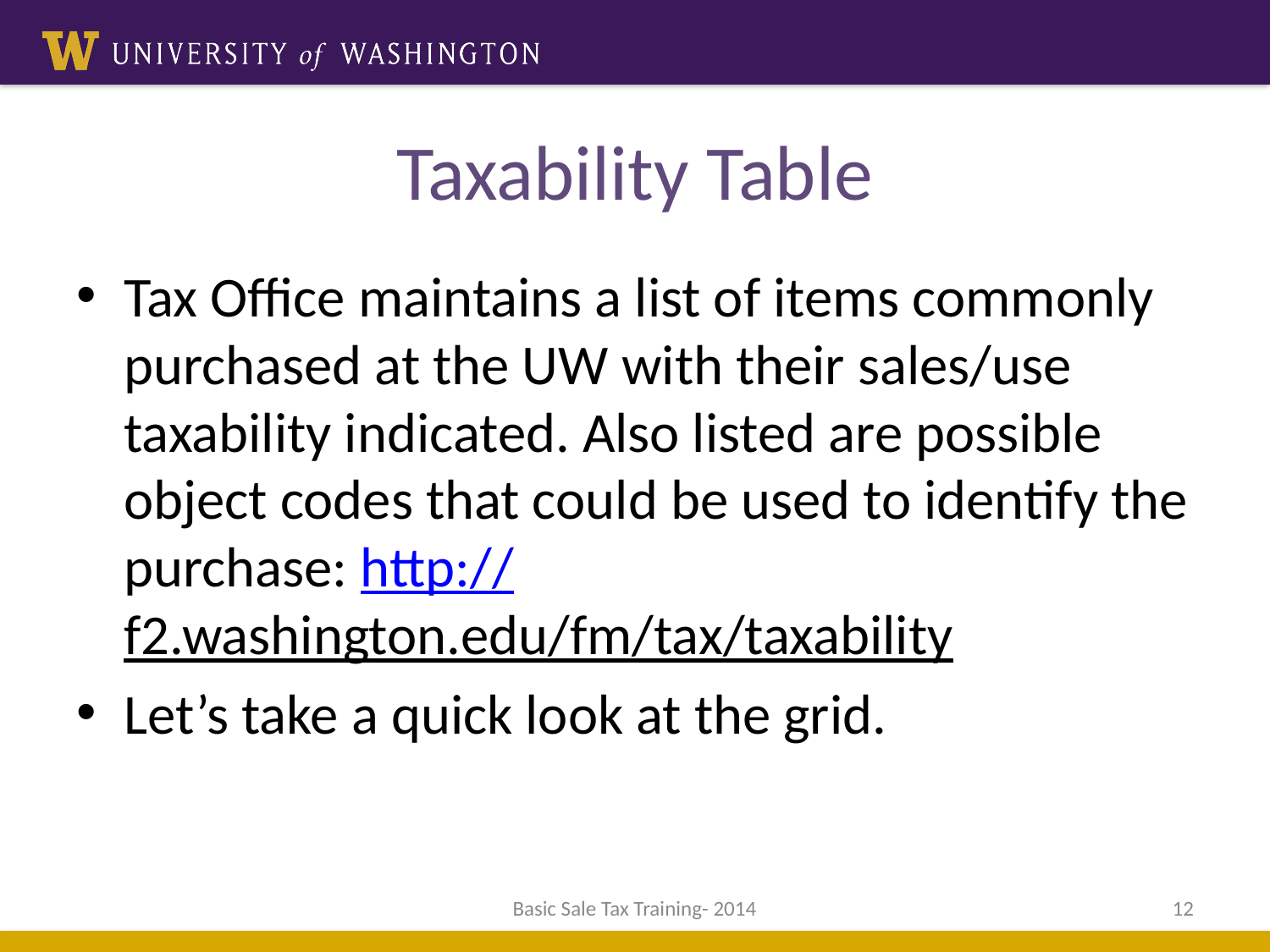

# Taxability Table
Tax Office maintains a list of items commonly purchased at the UW with their sales/use taxability indicated. Also listed are possible object codes that could be used to identify the purchase: http://f2.washington.edu/fm/tax/taxability
Let’s take a quick look at the grid.
Basic Sale Tax Training- 2014
12